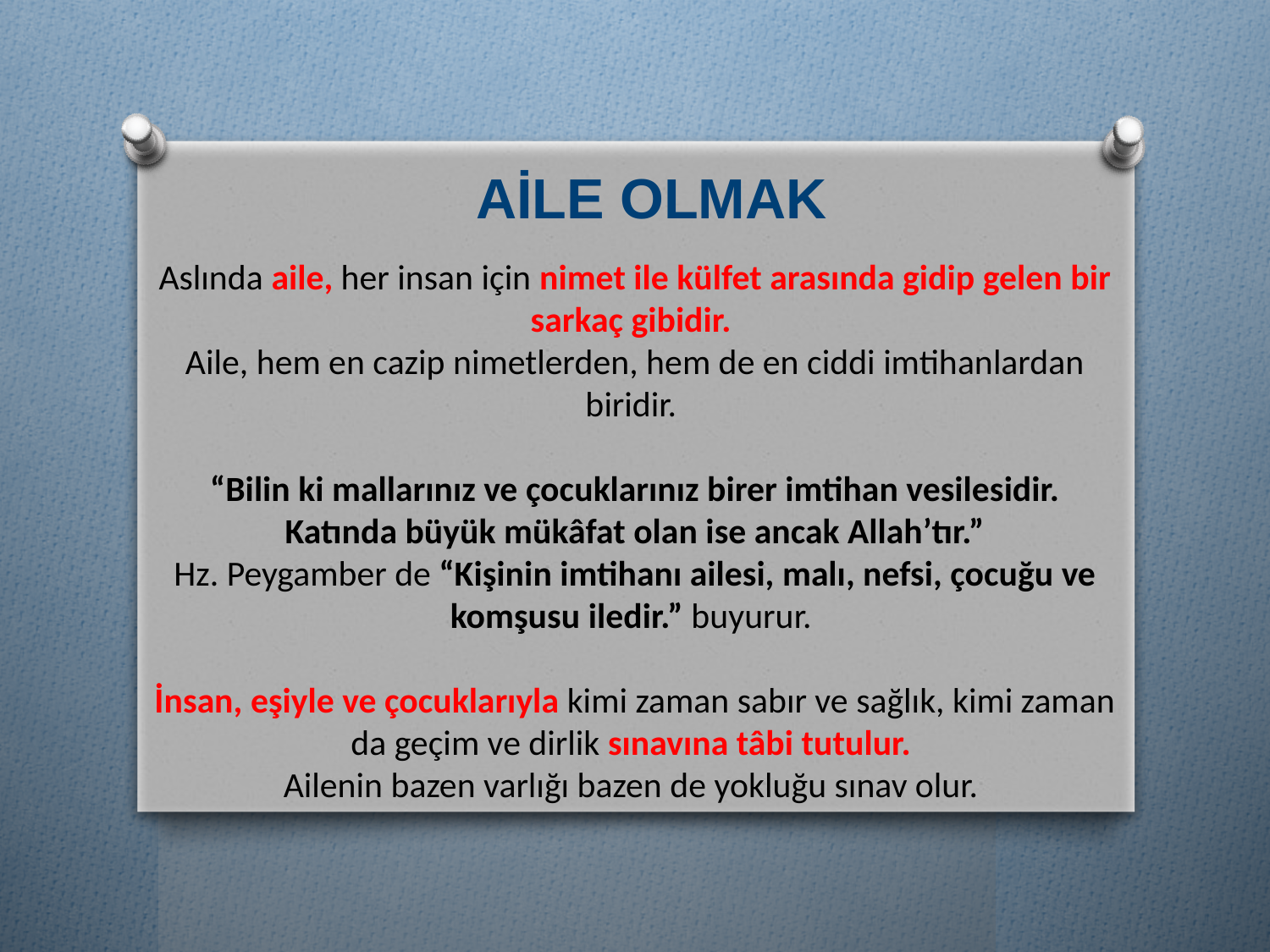

AİLE OLMAK
Aslında aile, her insan için nimet ile külfet arasında gidip gelen bir sarkaç gibidir.
Aile, hem en cazip nimetlerden, hem de en ciddi imtihanlardan biridir.

“Bilin ki mallarınız ve çocuklarınız birer imtihan vesilesidir. Katında büyük mükâfat olan ise ancak Allah’tır.”
Hz. Peygamber de “Kişinin imtihanı ailesi, malı, nefsi, çocuğu ve komşusu iledir.” buyurur.

İnsan, eşiyle ve çocuklarıyla kimi zaman sabır ve sağlık, kimi zaman da geçim ve dirlik sınavına tâbi tutulur.
Ailenin bazen varlığı bazen de yokluğu sınav olur.